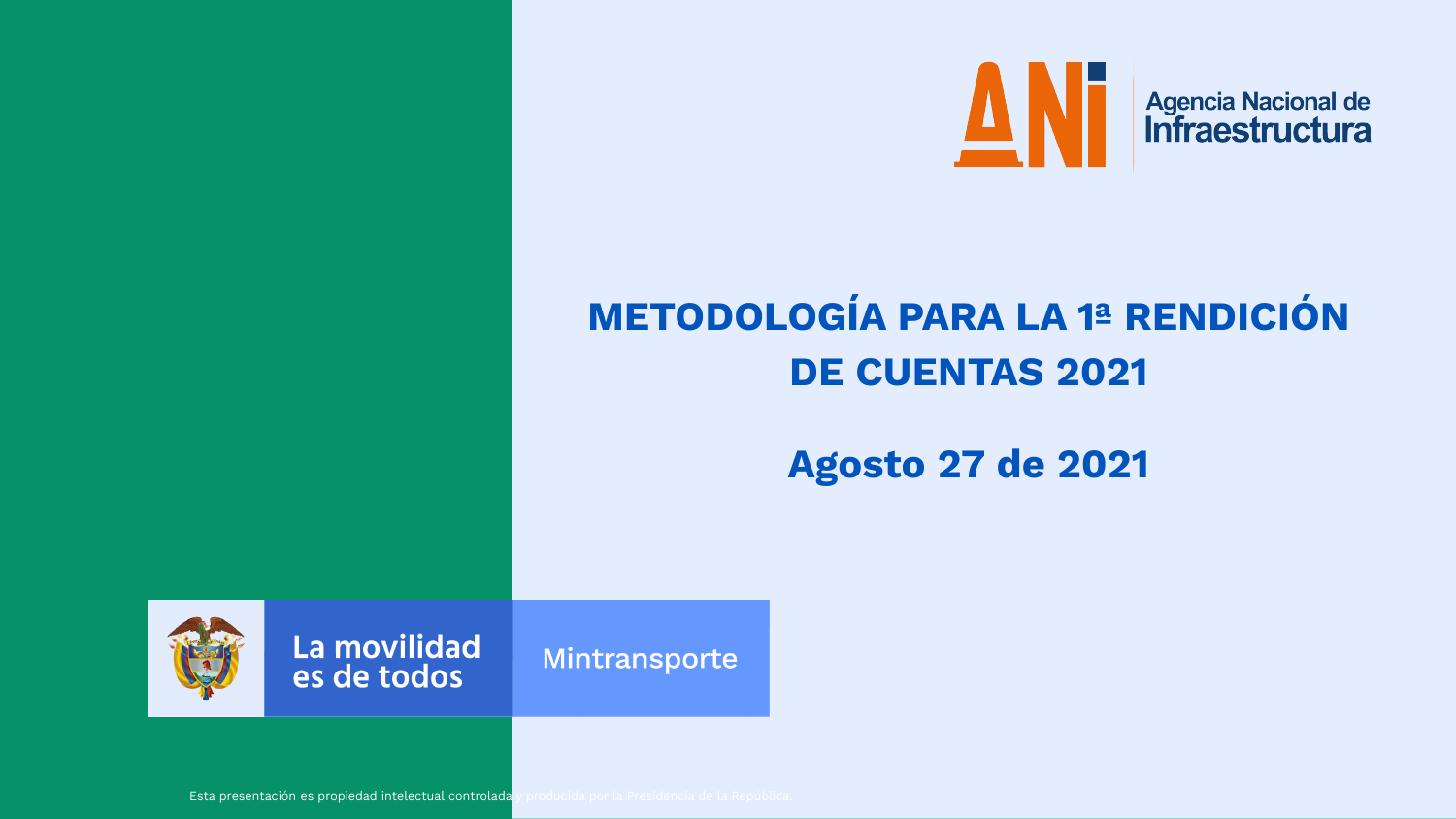

METODOLOGÍA PARA LA 1ª RENDICIÓN DE CUENTAS 2021
Agosto 27 de 2021